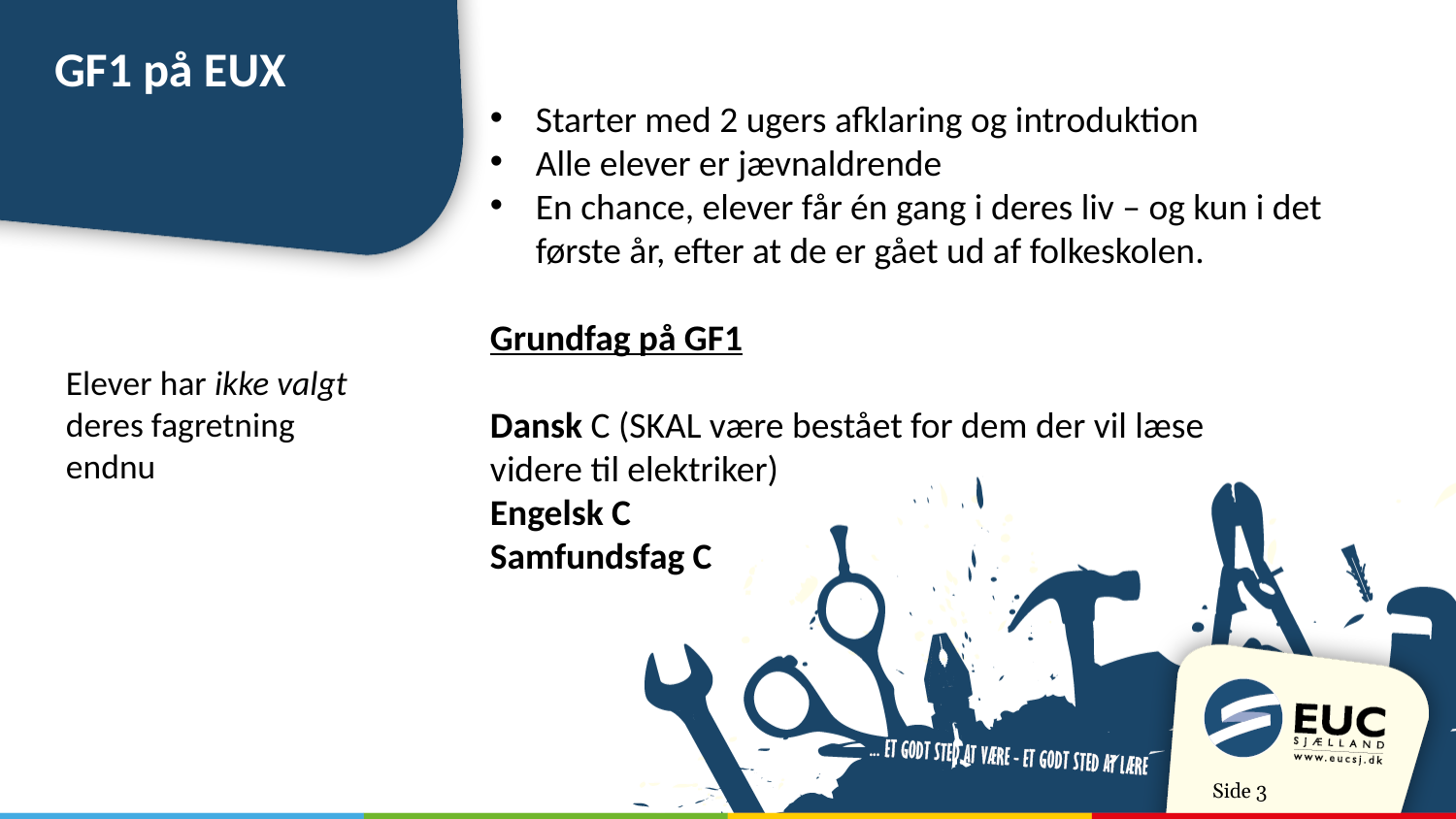

# GF1 på EUX
Starter med 2 ugers afklaring og introduktion
Alle elever er jævnaldrende
En chance, elever får én gang i deres liv – og kun i det første år, efter at de er gået ud af folkeskolen.

Grundfag på GF1

Dansk C (SKAL være bestået for dem der vil læse
videre til elektriker)
Engelsk C
Samfundsfag C

Elever har ikke valgt deres fagretning endnu

Side 3